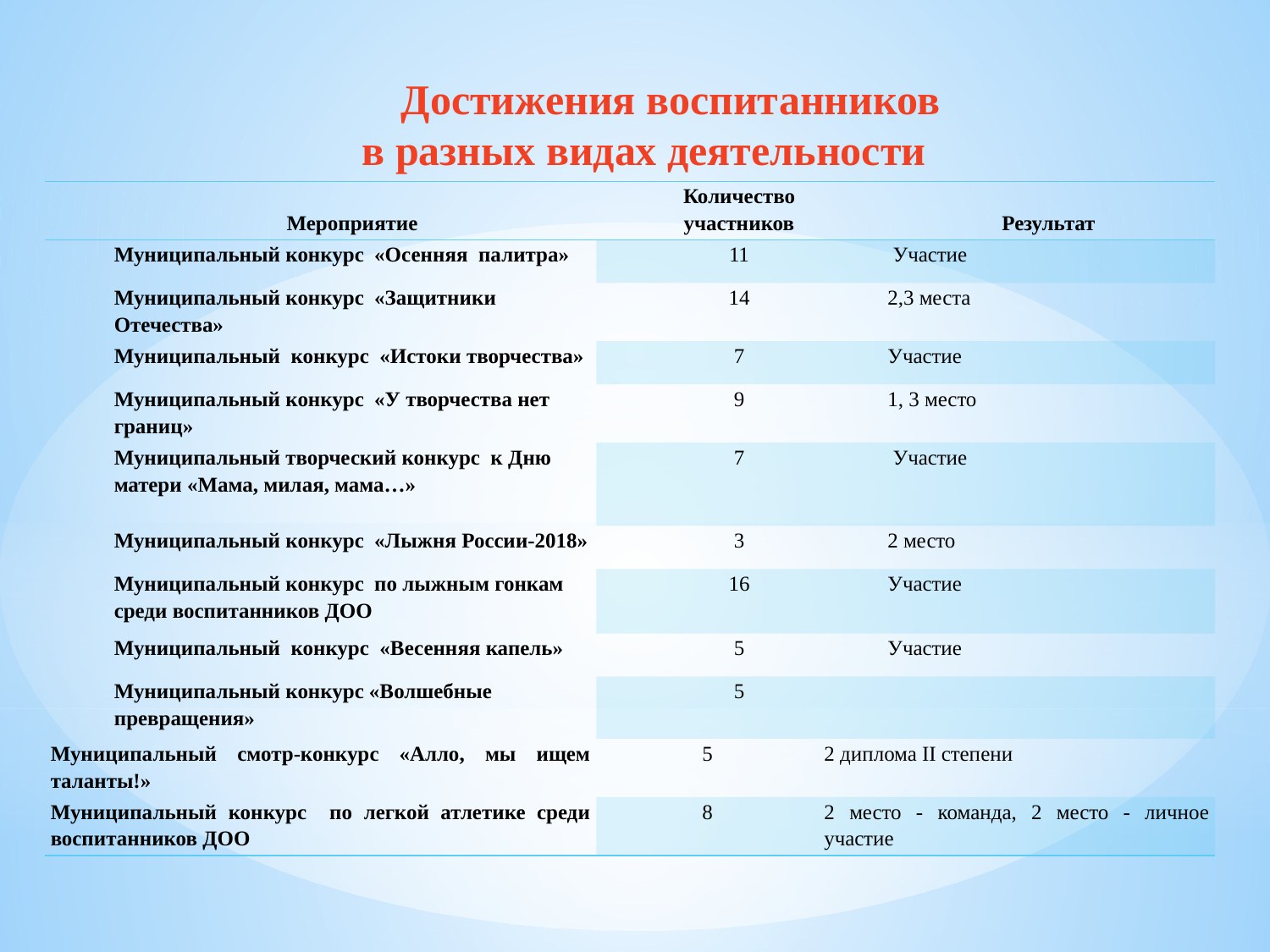

Достижения воспитанников
в разных видах деятельности
| Мероприятие | Количество участников | Результат |
| --- | --- | --- |
| Муниципальный конкурс «Осенняя палитра» | 11 | Участие |
| Муниципальный конкурс «Защитники Отечества» | 14 | 2,3 места |
| Муниципальный конкурс «Истоки творчества» | 7 | Участие |
| Муниципальный конкурс «У творчества нет границ» | 9 | 1, 3 место |
| Муниципальный творческий конкурс к Дню матери «Мама, милая, мама…» | 7 | Участие |
| Муниципальный конкурс «Лыжня России-2018» | 3 | 2 место |
| Муниципальный конкурс по лыжным гонкам среди воспитанников ДОО | 16 | Участие |
| Муниципальный конкурс «Весенняя капель» | 5 | Участие |
| Муниципальный конкурс «Волшебные превращения» | 5 |  |
| Муниципальный смотр-конкурс «Алло, мы ищем таланты!» | 5 | 2 диплома II степени |
| Муниципальный конкурс по легкой атлетике среди воспитанников ДОО | 8 | 2 место - команда, 2 место - личное участие |